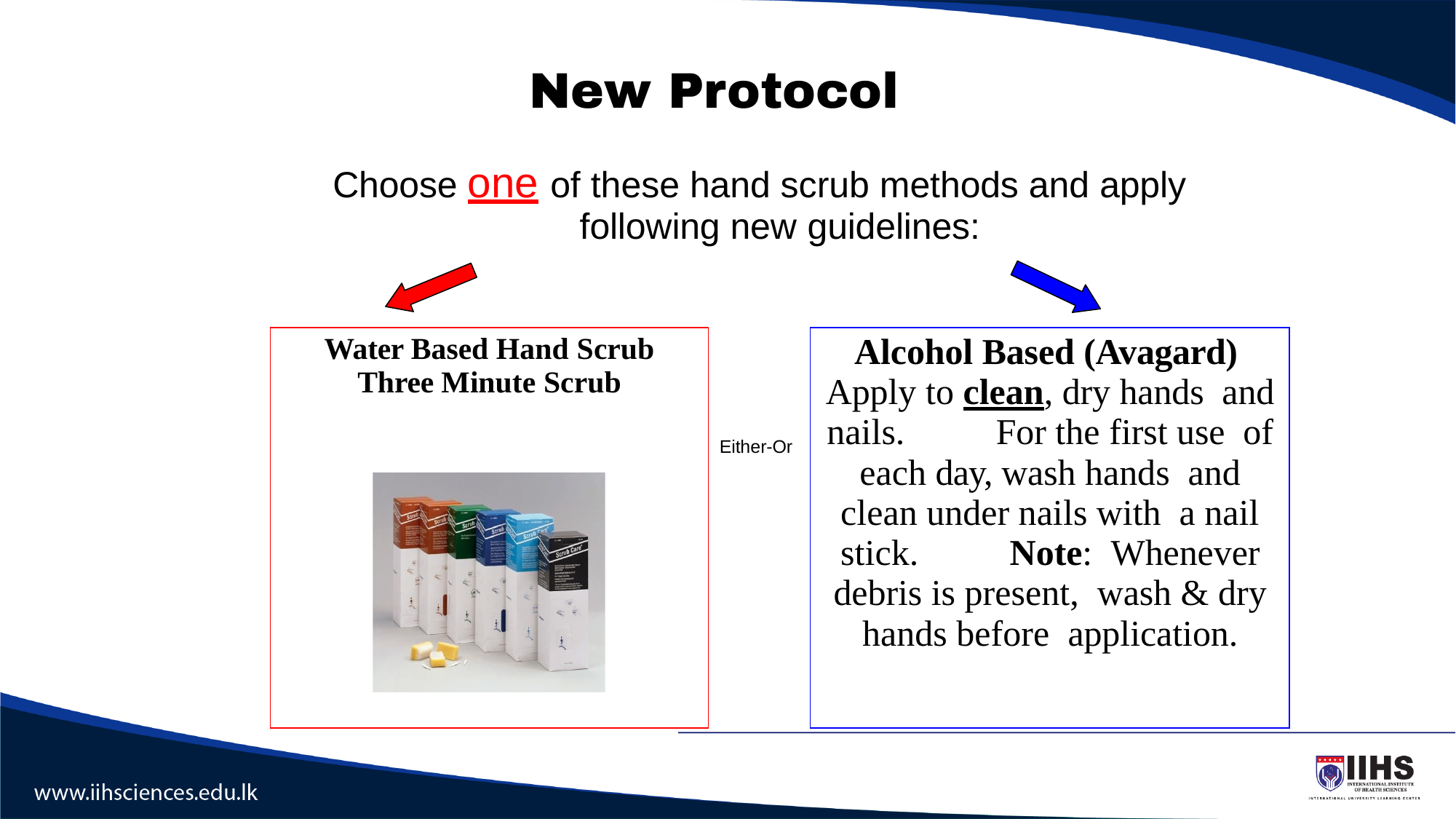

# New Protocol
| Choose one of these hand scrub methods and apply following new guidelines: |  |  |  |  |
| --- | --- | --- | --- | --- |
|  | Water Based Hand Scrub Three Minute Scrub | Either-Or | Alcohol Based (Avagard) Apply to clean, dry hands and nails. For the first use of each day, wash hands and clean under nails with a nail stick. Note: Whenever debris is present, wash & dry hands before application. |  |